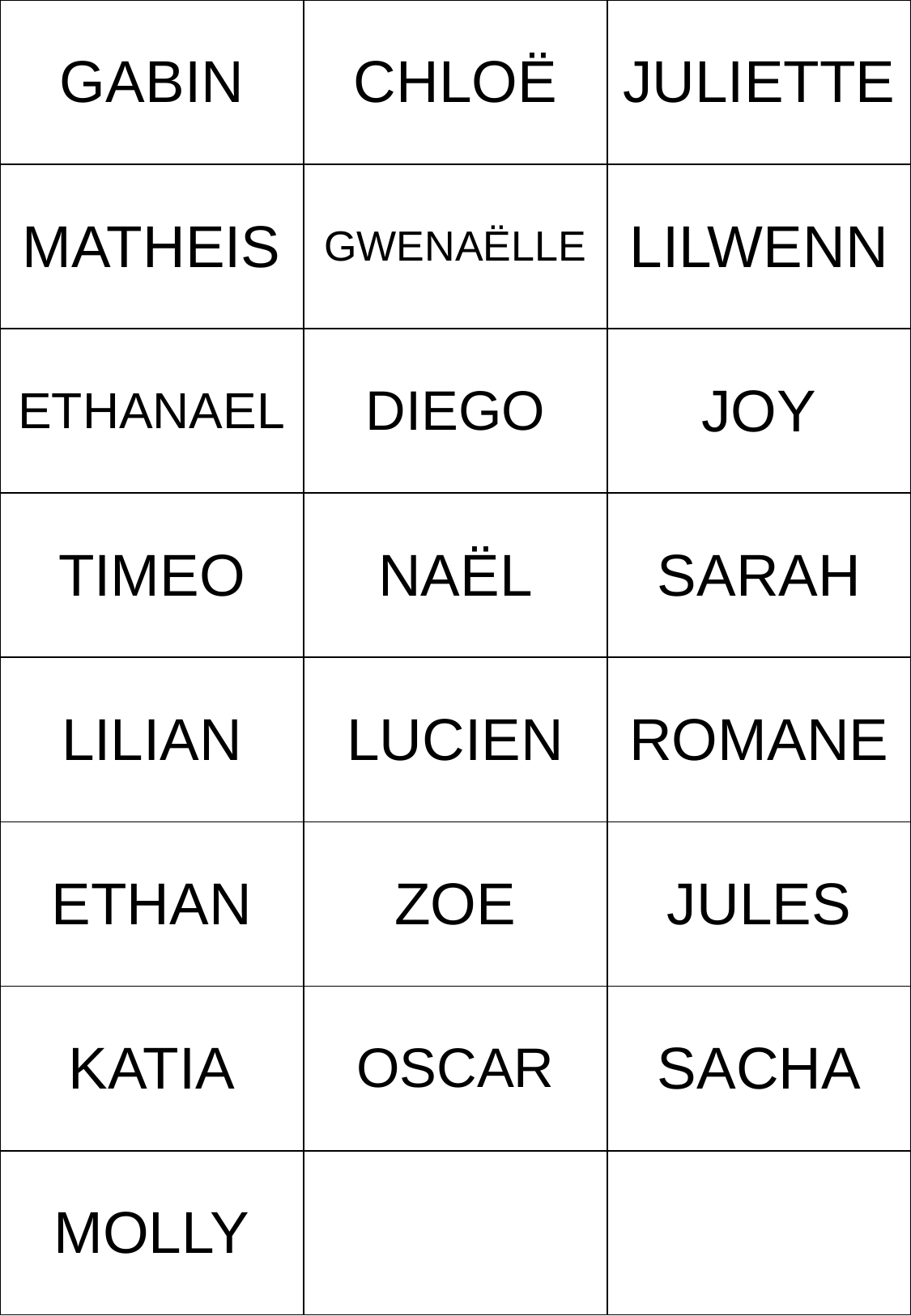

| GABIN | CHLOË | JULIETTE |
| --- | --- | --- |
| MATHEIS | GWENAËLLE | LILWENN |
| ETHANAEL | DIEGO | JOY |
| TIMEO | NAËL | SARAH |
| LILIAN | LUCIEN | ROMANE |
| ETHAN | ZOE | JULES |
| KATIA | OSCAR | SACHA |
| MOLLY |  |  |